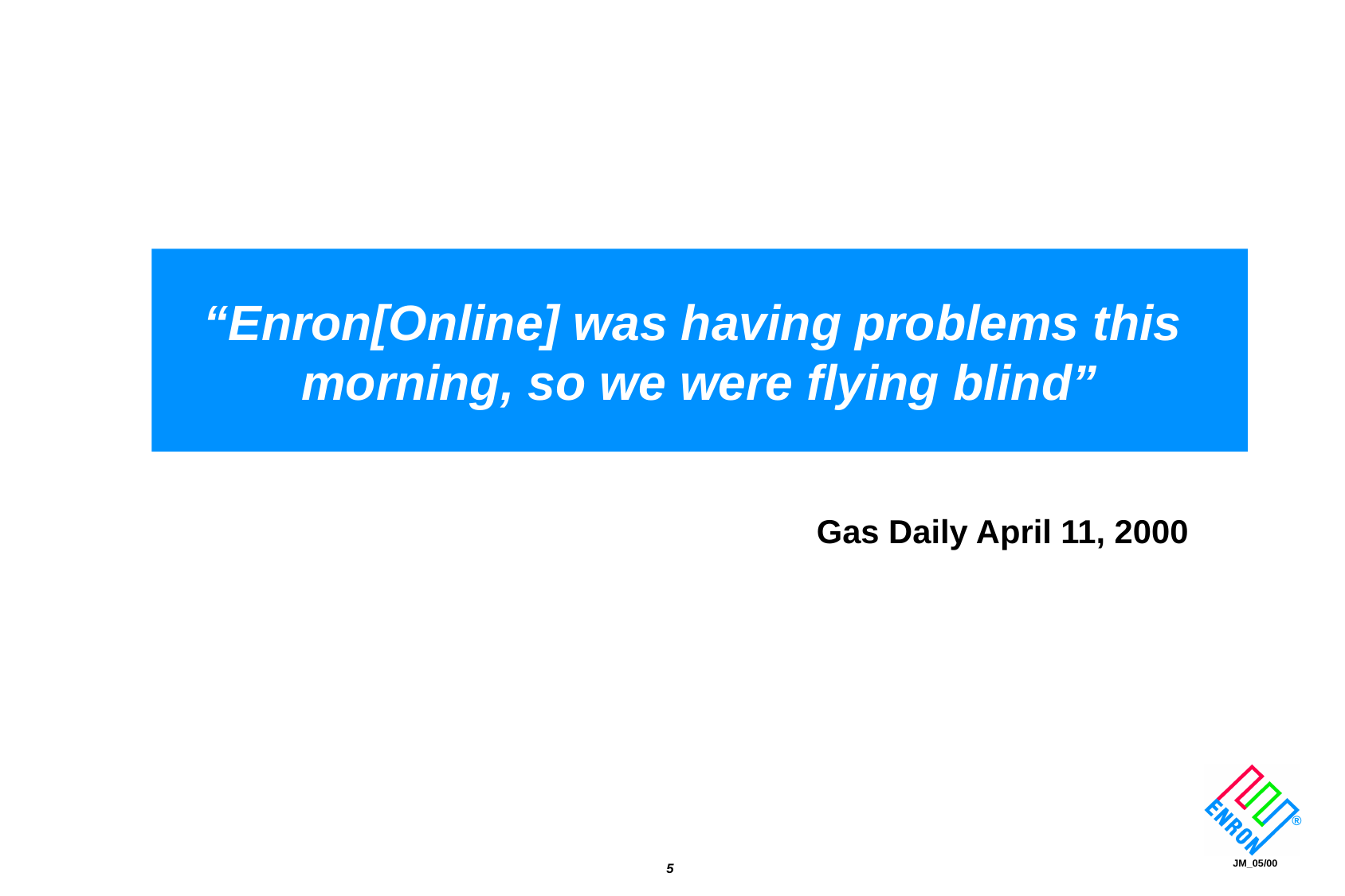

“Enron[Online] was having problems this
morning, so we were flying blind”
Gas Daily April 11, 2000